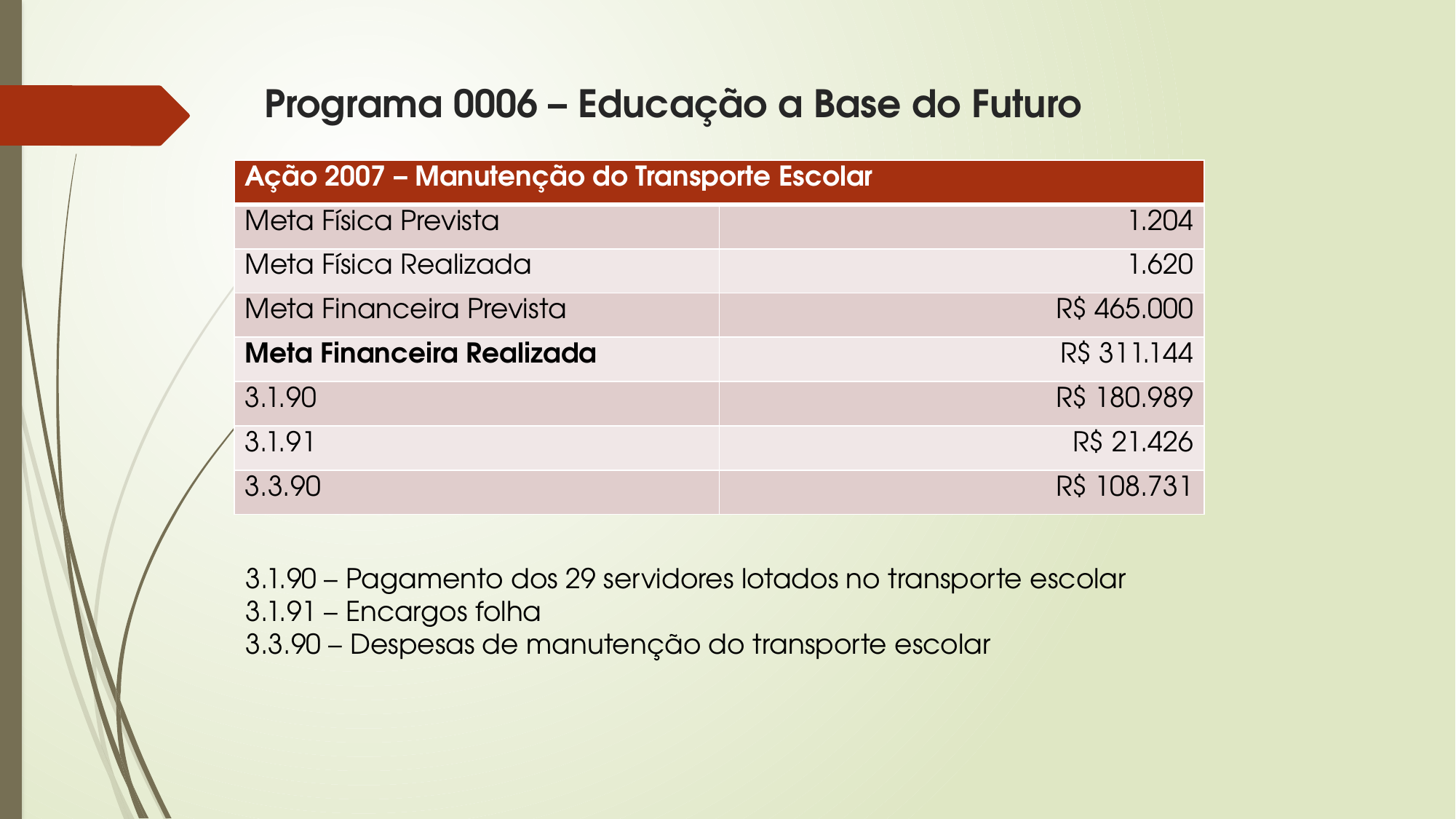

# Programa 0006 – Educação a Base do Futuro
| Ação 2007 – Manutenção do Transporte Escolar |  |
| --- | --- |
| Meta Física Prevista | 1.204 |
| Meta Física Realizada | 1.620 |
| Meta Financeira Prevista | R$ 465.000 |
| Meta Financeira Realizada | R$ 311.144 |
| 3.1.90 | R$ 180.989 |
| 3.1.91 | R$ 21.426 |
| 3.3.90 | R$ 108.731 |
3.1.90 – Pagamento dos 29 servidores lotados no transporte escolar
3.1.91 – Encargos folha
3.3.90 – Despesas de manutenção do transporte escolar